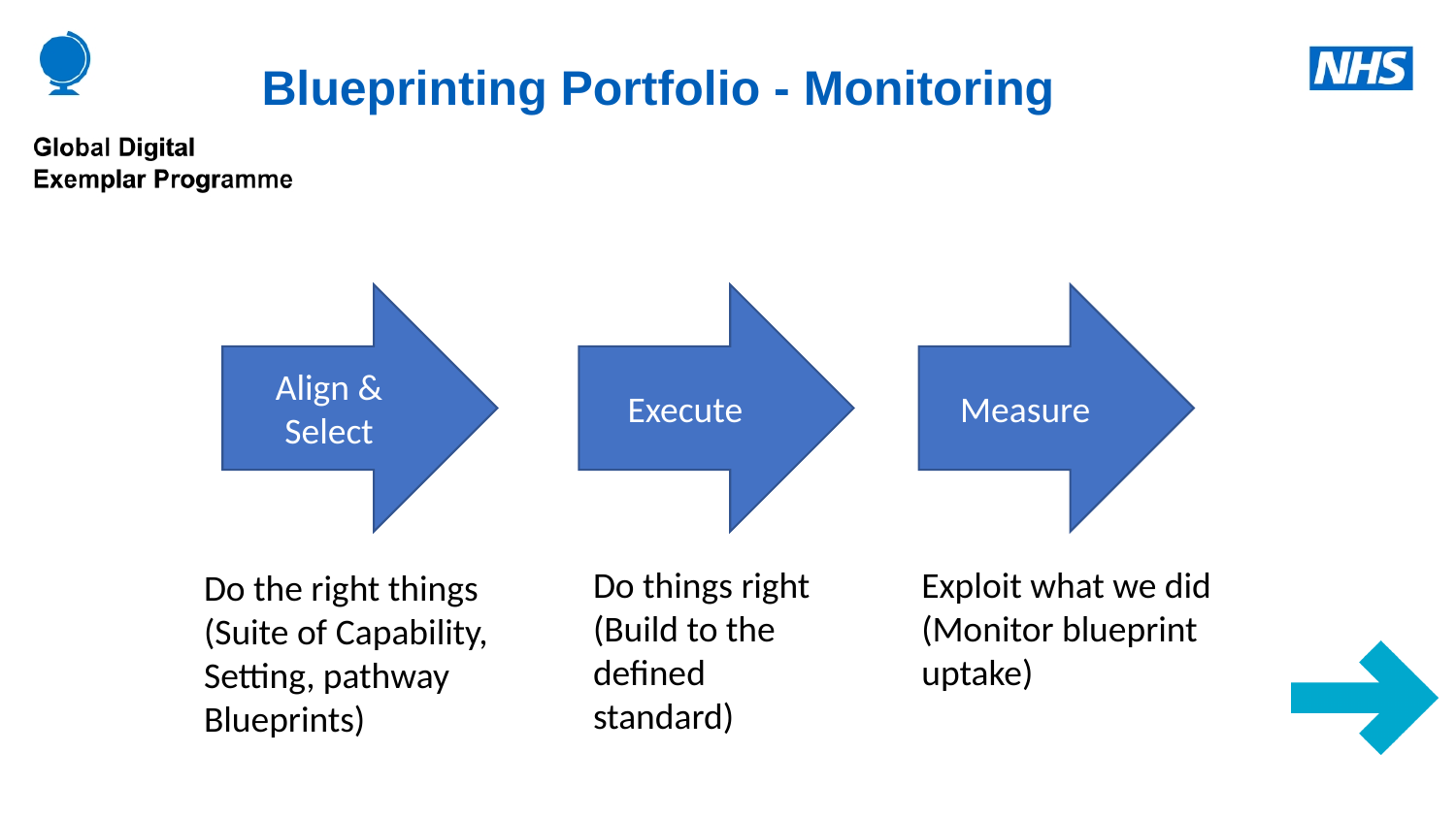

# Blueprinting Portfolio - Monitoring
Align & Select
Execute
Measure
Exploit what we did
(Monitor blueprint uptake)
Do things right
(Build to the defined standard)
Do the right things
(Suite of Capability, Setting, pathway Blueprints)